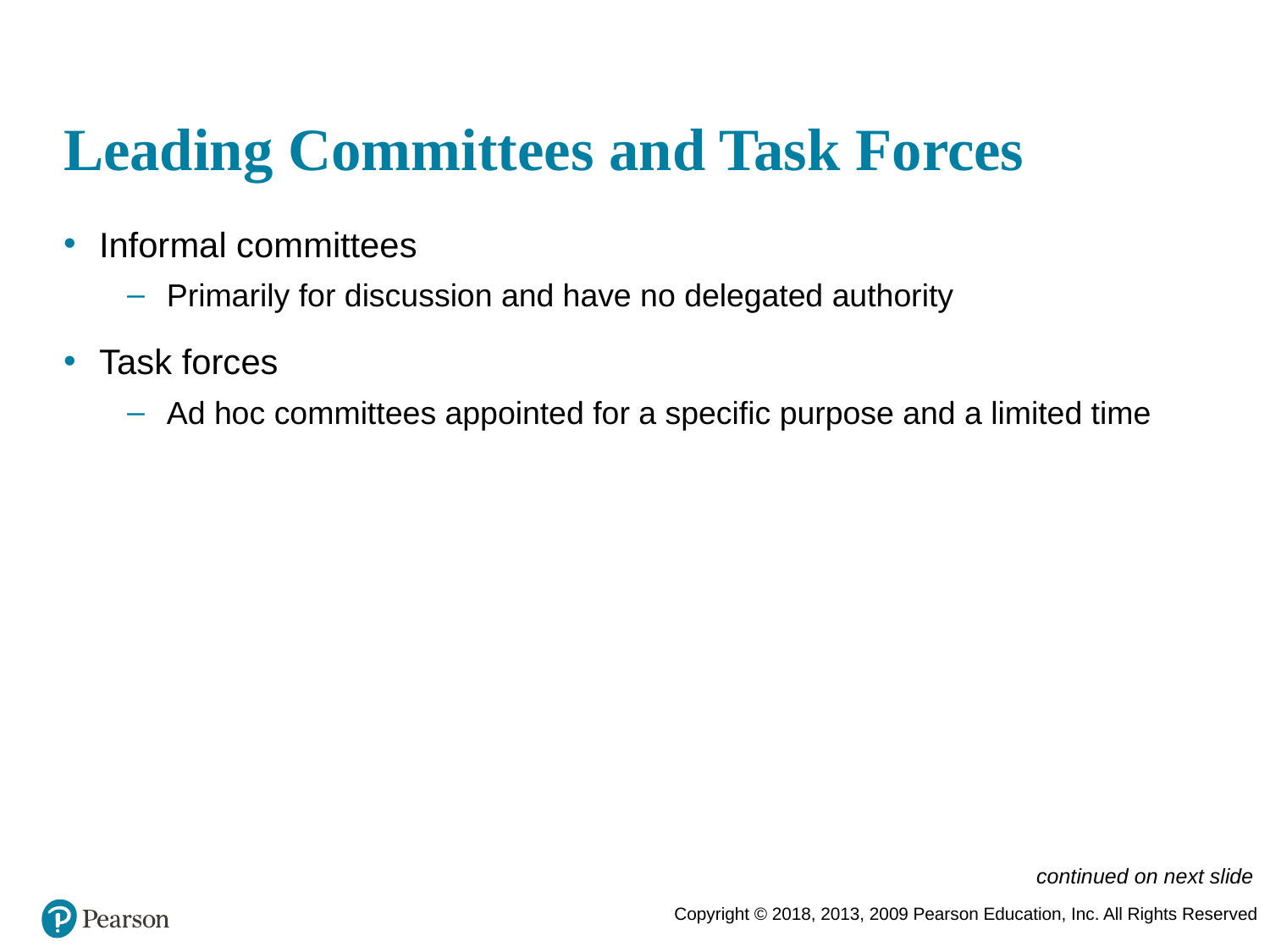

# Leading Committees and Task Forces
Informal committees
Primarily for discussion and have no delegated authority
Task forces
Ad hoc committees appointed for a specific purpose and a limited time
continued on next slide